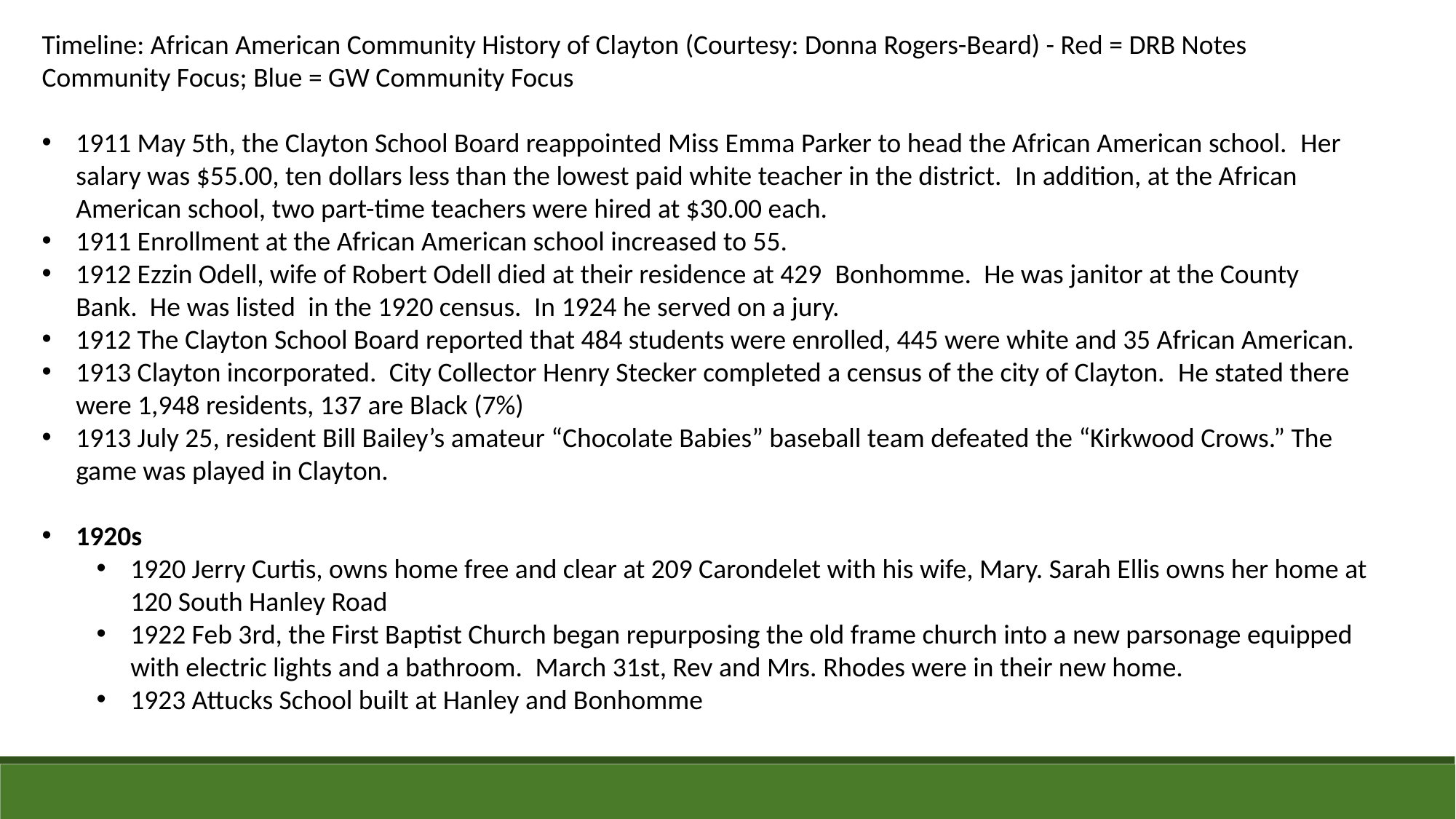

Timeline: African American Community History of Clayton (Courtesy: Donna Rogers-Beard) - Red = DRB Notes Community Focus; Blue = GW Community Focus

1911 May 5th, the Clayton School Board reappointed Miss Emma Parker to head the African American school.  Her salary was $55.00, ten dollars less than the lowest paid white teacher in the district.  In addition, at the African American school, two part-time teachers were hired at $30.00 each.
1911 Enrollment at the African American school increased to 55.
1912 Ezzin Odell, wife of Robert Odell died at their residence at 429  Bonhomme.  He was janitor at the County Bank.  He was listed  in the 1920 census.  In 1924 he served on a jury.
1912 The Clayton School Board reported that 484 students were enrolled, 445 were white and 35 African American.
1913 Clayton incorporated.  City Collector Henry Stecker completed a census of the city of Clayton.  He stated there were 1,948 residents, 137 are Black (7%)
1913 July 25, resident Bill Bailey’s amateur “Chocolate Babies” baseball team defeated the “Kirkwood Crows.” The game was played in Clayton.

1920s
1920 Jerry Curtis, owns home free and clear at 209 Carondelet with his wife, Mary. Sarah Ellis owns her home at 120 South Hanley Road
1922 Feb 3rd, the First Baptist Church began repurposing the old frame church into a new parsonage equipped with electric lights and a bathroom.  March 31st, Rev and Mrs. Rhodes were in their new home.
1923 Attucks School built at Hanley and Bonhomme